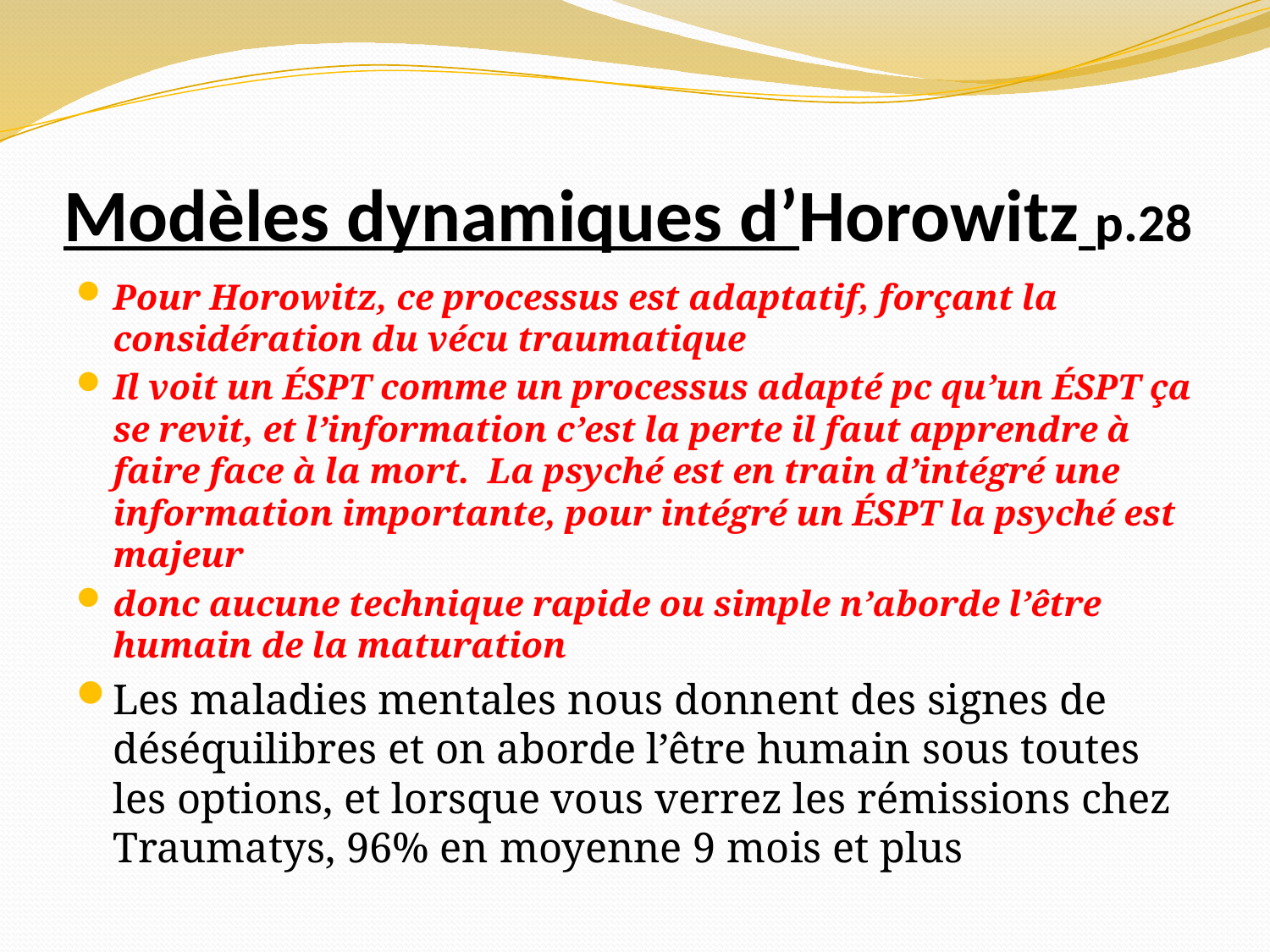

# Modèles dynamiques d’Horowitz p.28
Pour Horowitz, ce processus est adaptatif, forçant la considération du vécu traumatique
Il voit un ÉSPT comme un processus adapté pc qu’un ÉSPT ça se revit, et l’information c’est la perte il faut apprendre à faire face à la mort.  La psyché est en train d’intégré une information importante, pour intégré un ÉSPT la psyché est majeur
donc aucune technique rapide ou simple n’aborde l’être humain de la maturation
Les maladies mentales nous donnent des signes de déséquilibres et on aborde l’être humain sous toutes les options, et lorsque vous verrez les rémissions chez Traumatys, 96% en moyenne 9 mois et plus